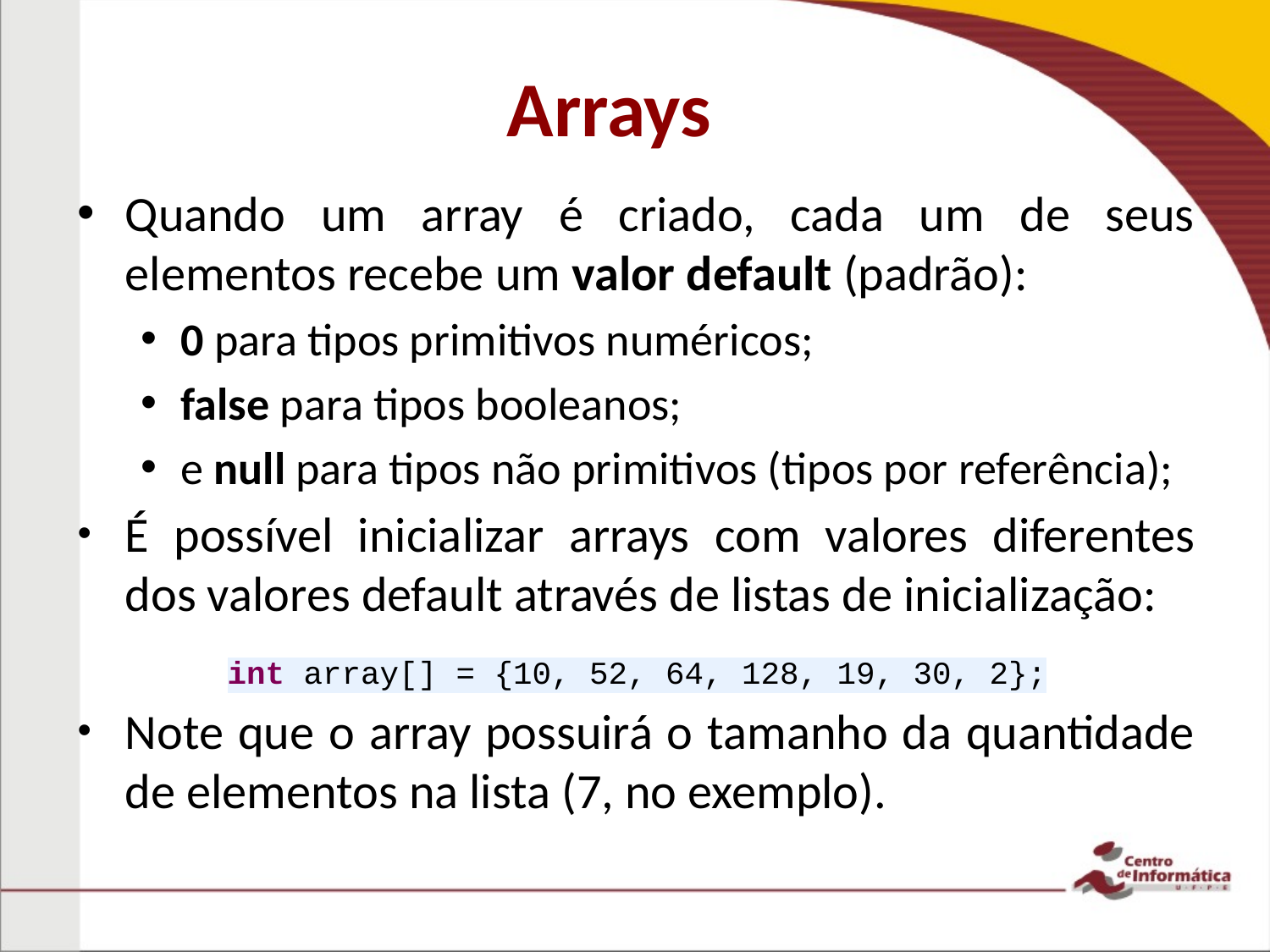

# Arrays
Quando um array é criado, cada um de seus elementos recebe um valor default (padrão):
0 para tipos primitivos numéricos;
false para tipos booleanos;
e null para tipos não primitivos (tipos por referência);
É possível inicializar arrays com valores diferentes dos valores default através de listas de inicialização:

Note que o array possuirá o tamanho da quantidade de elementos na lista (7, no exemplo).

int array[] = {10, 52, 64, 128, 19, 30, 2};